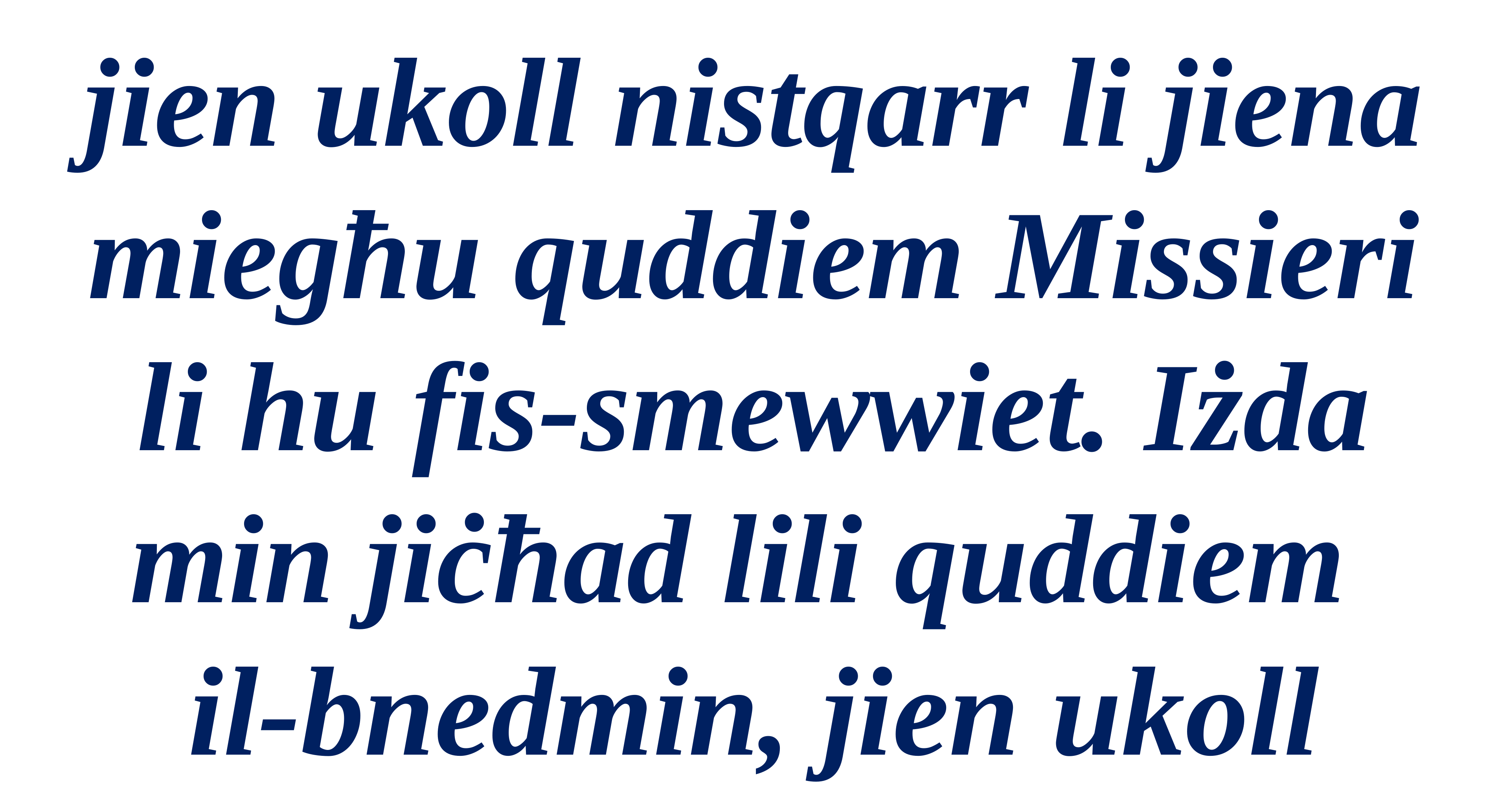

jien ukoll nistqarr li jiena miegħu quddiem Missieri li hu fis-smewwiet. Iżda min jiċħad lili quddiem
il-bnedmin, jien ukoll